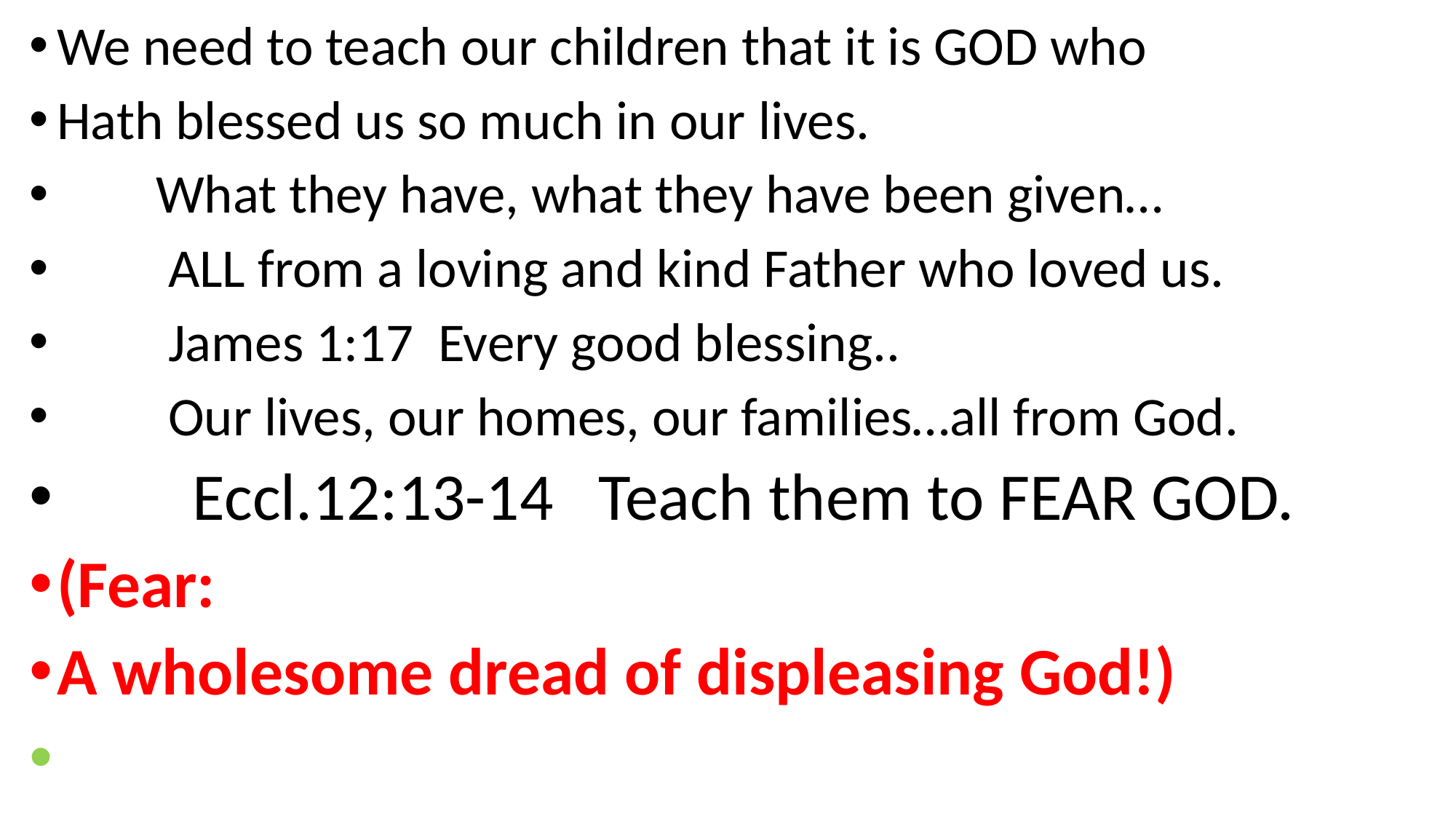

We need to teach our children that it is GOD who
Hath blessed us so much in our lives.
        What they have, what they have been given…
         ALL from a loving and kind Father who loved us.
         James 1:17  Every good blessing..
         Our lives, our homes, our families…all from God.
         Eccl.12:13-14   Teach them to FEAR GOD.
(Fear:
A wholesome dread of displeasing God!)